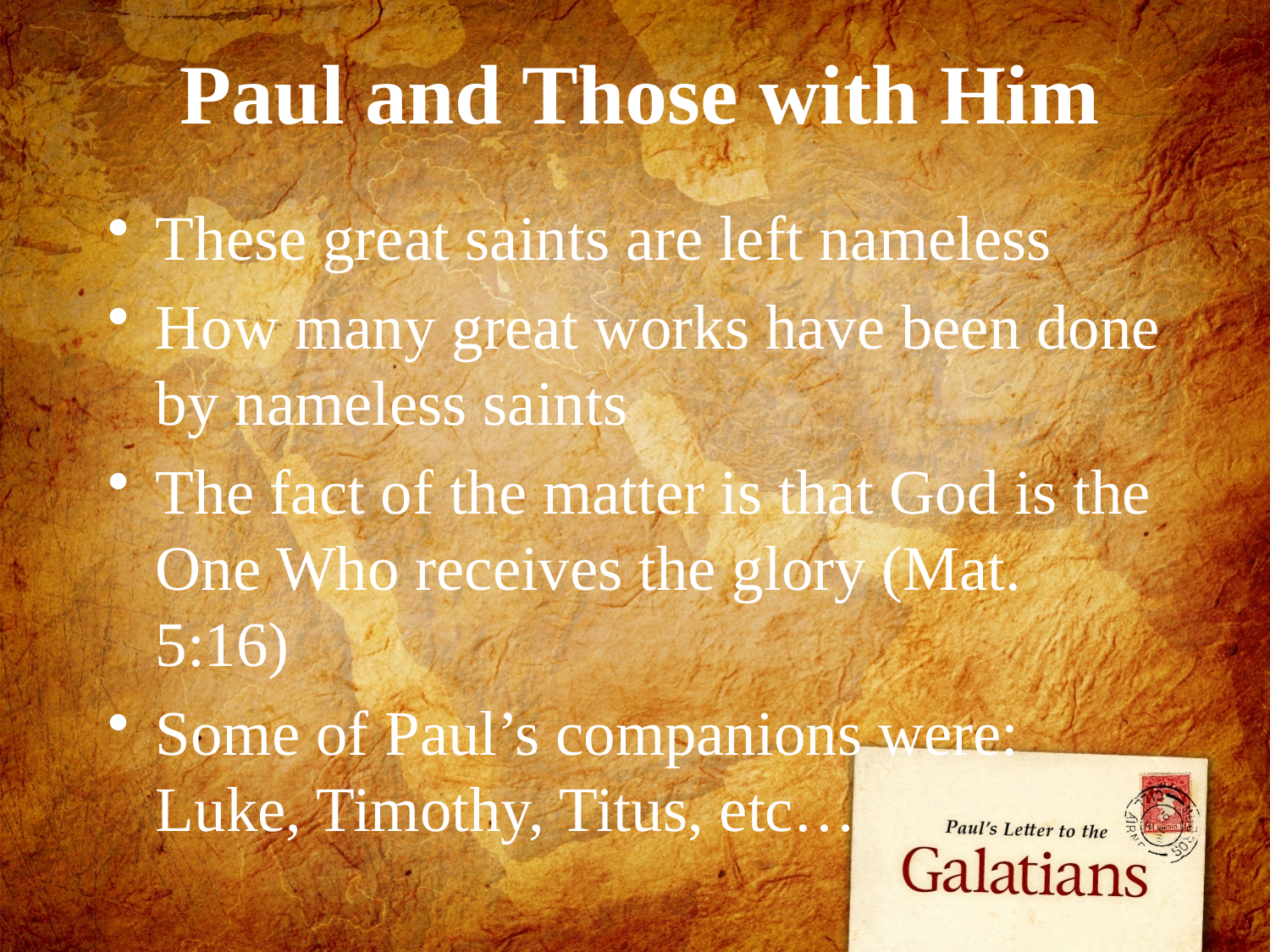

# Paul and Those with Him
These great saints are left nameless
How many great works have been done by nameless saints
The fact of the matter is that God is the One Who receives the glory (Mat. 5:16)
Some of Paul’s companions were: Luke, Timothy, Titus, etc…